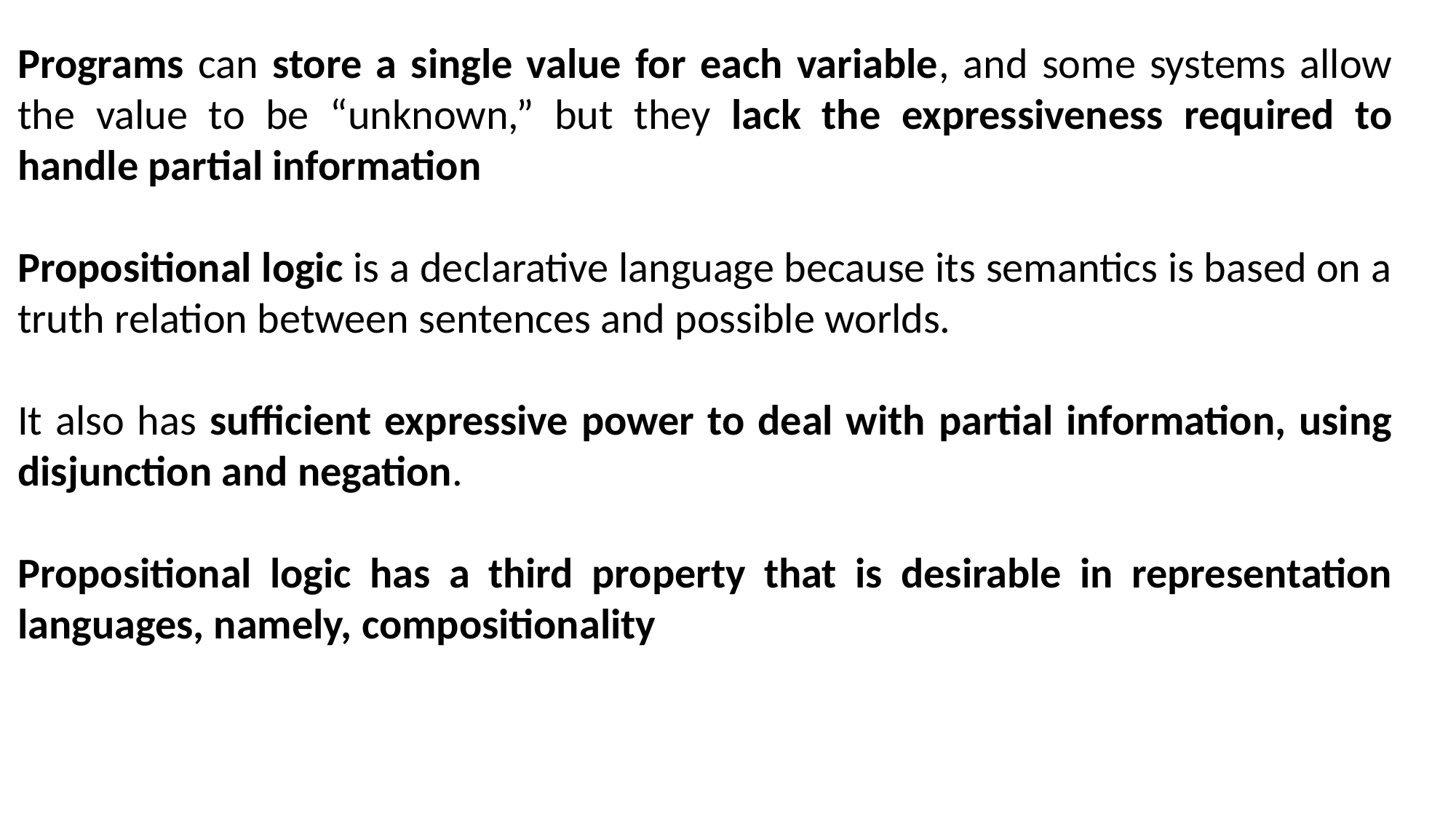

Programs can store a single value for each variable, and some systems allow the value to be “unknown,” but they lack the expressiveness required to handle partial information

Propositional logic is a declarative language because its semantics is based on a truth relation between sentences and possible worlds.

It also has sufficient expressive power to deal with partial information, using disjunction and negation.

Propositional logic has a third property that is desirable in representation languages, namely, compositionality